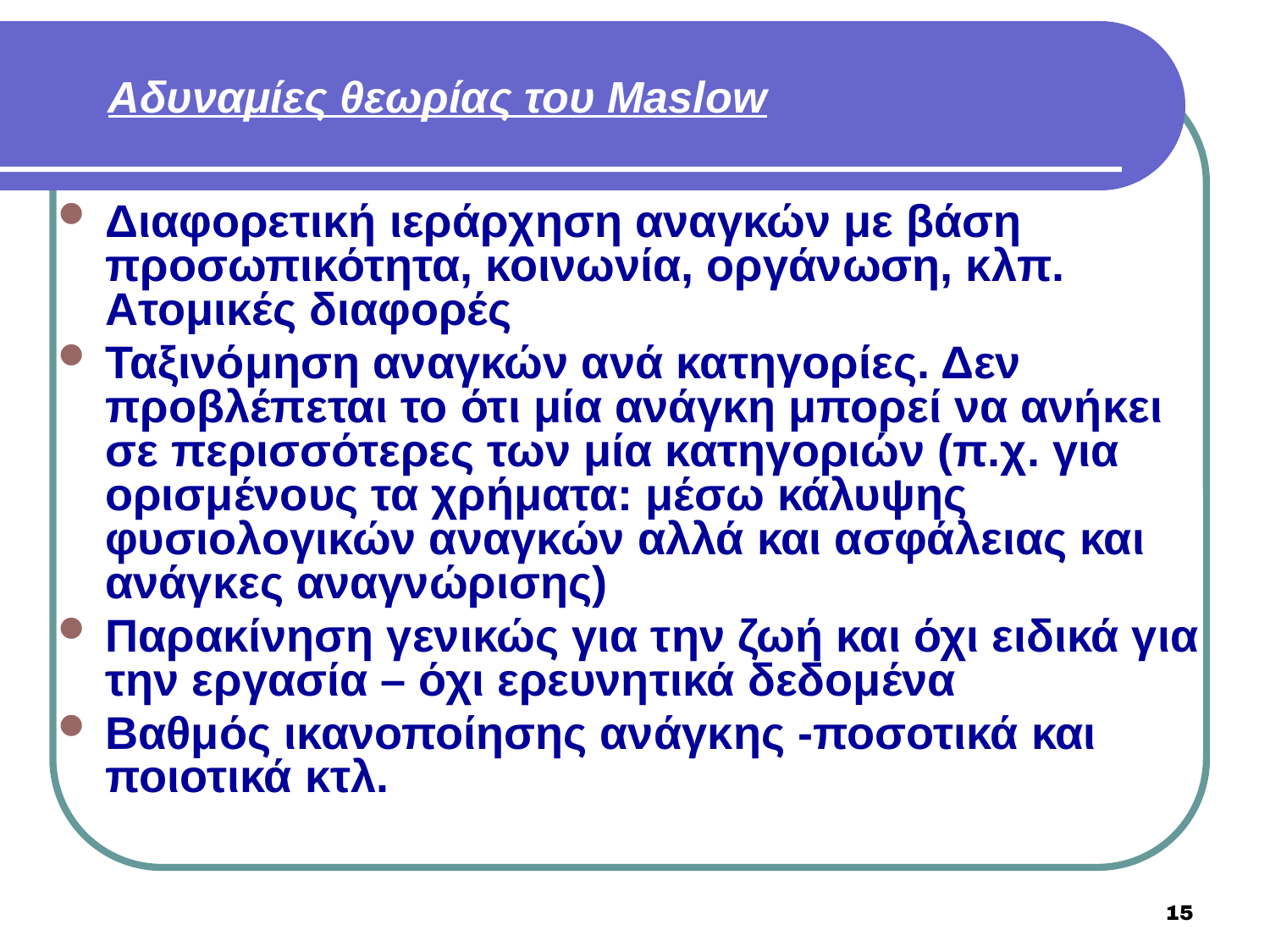

# Αδυναμίες θεωρίας του Maslow
Διαφορετική ιεράρχηση αναγκών με βάση προσωπικότητα, κοινωνία, οργάνωση, κλπ. Ατομικές διαφορές
Ταξινόμηση αναγκών ανά κατηγορίες. Δεν προβλέπεται το ότι μία ανάγκη μπορεί να ανήκει σε περισσότερες των μία κατηγοριών (π.χ. για ορισμένους τα χρήματα: μέσω κάλυψης φυσιολογικών αναγκών αλλά και ασφάλειας και ανάγκες αναγνώρισης)
Παρακίνηση γενικώς για την ζωή και όχι ειδικά για την εργασία – όχι ερευνητικά δεδομένα
Βαθμός ικανοποίησης ανάγκης -ποσοτικά και ποιοτικά κτλ.

15